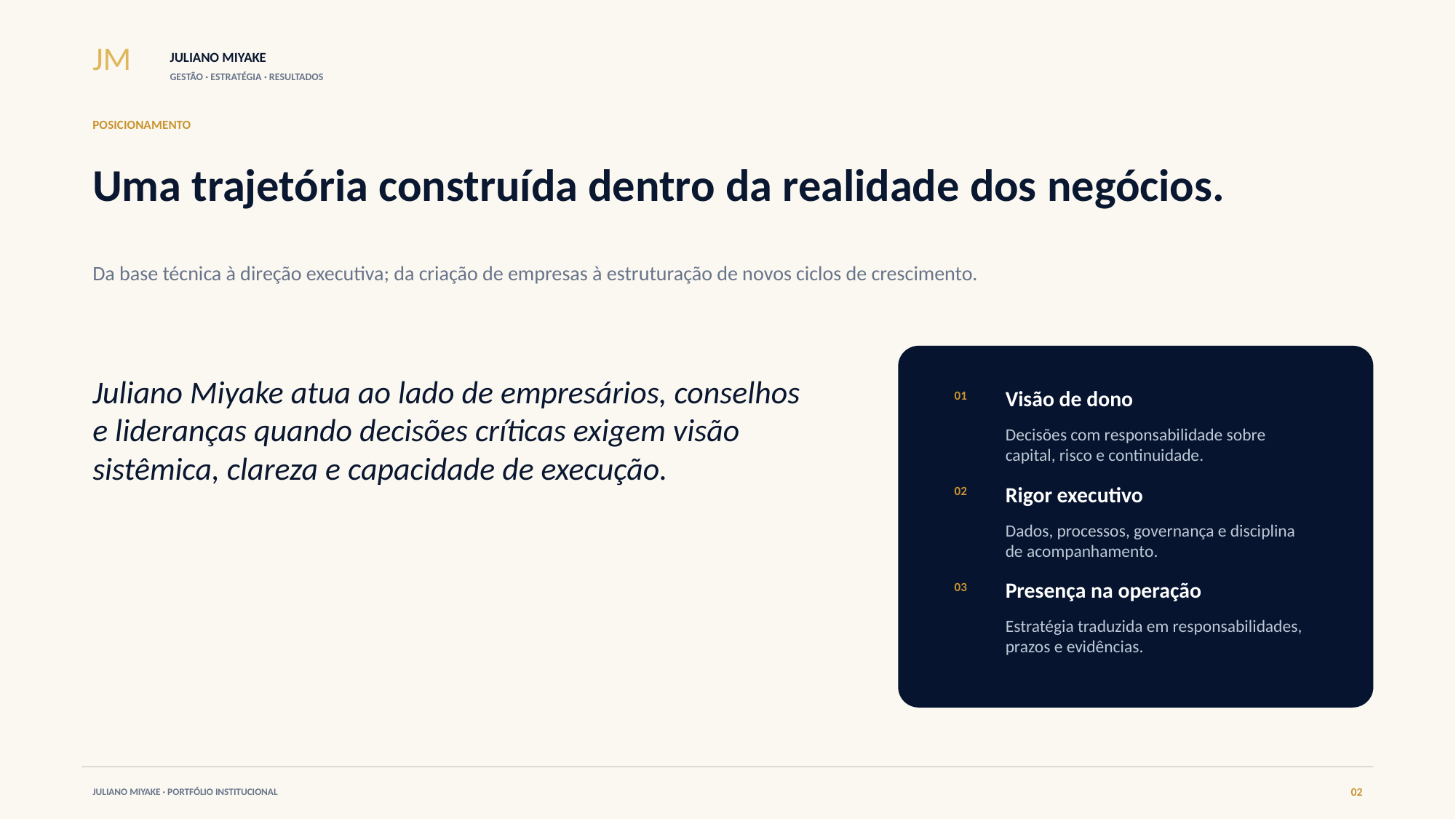

JM
JULIANO MIYAKE
GESTÃO · ESTRATÉGIA · RESULTADOS
POSICIONAMENTO
Uma trajetória construída dentro da realidade dos negócios.
Da base técnica à direção executiva; da criação de empresas à estruturação de novos ciclos de crescimento.

Juliano Miyake atua ao lado de empresários, conselhos e lideranças quando decisões críticas exigem visão sistêmica, clareza e capacidade de execução.
Visão de dono
01
Decisões com responsabilidade sobre capital, risco e continuidade.
Rigor executivo
02
Dados, processos, governança e disciplina de acompanhamento.
Presença na operação
03
Estratégia traduzida em responsabilidades, prazos e evidências.

02
JULIANO MIYAKE · PORTFÓLIO INSTITUCIONAL